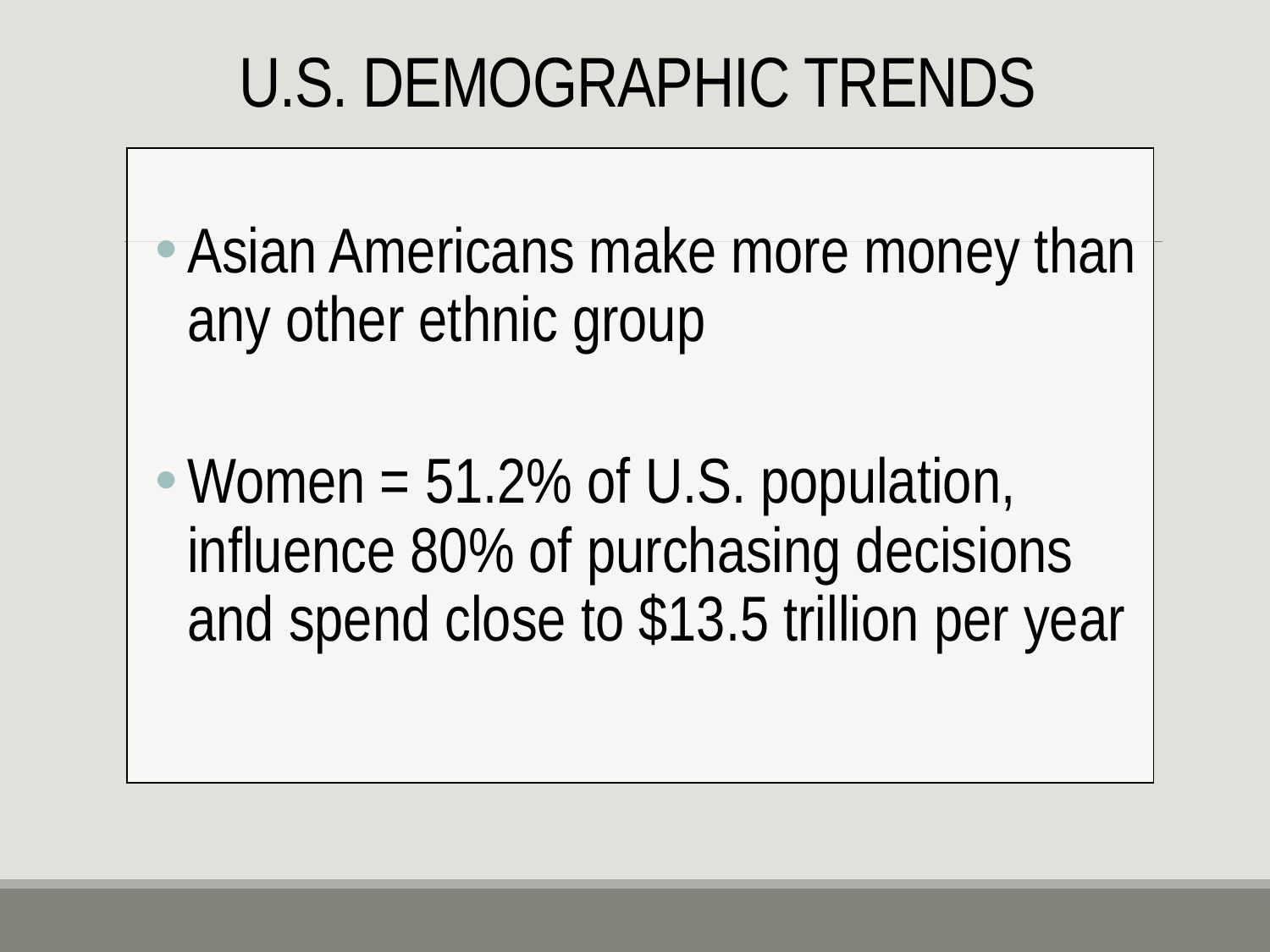

# U.S. DEMOGRAPHIC TRENDS

Asian Americans make more money than any other ethnic group

Women = 51.2% of U.S. population, influence 80% of purchasing decisions and spend close to $13.5 trillion per year